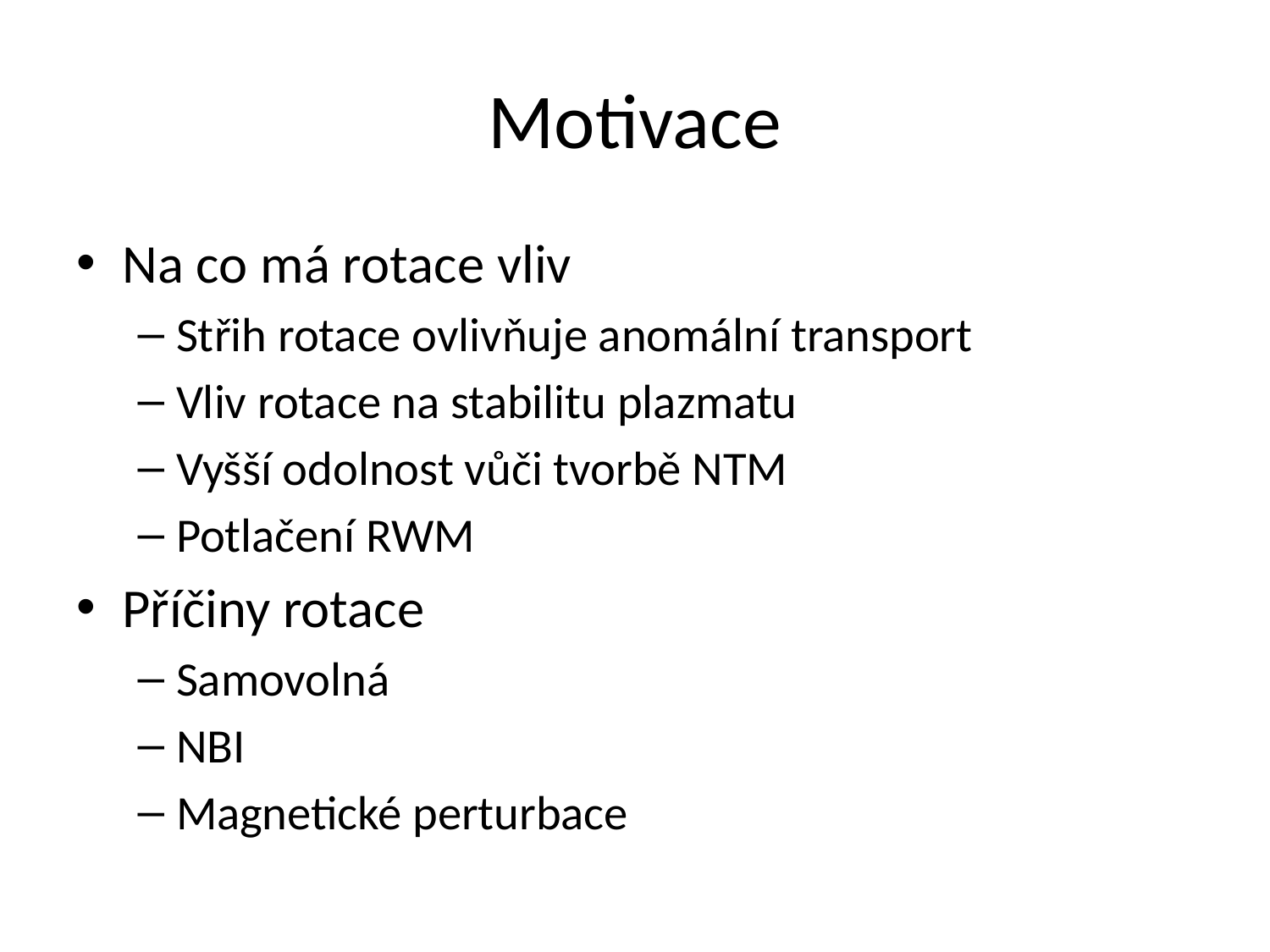

# Motivace
Na co má rotace vliv
Střih rotace ovlivňuje anomální transport
Vliv rotace na stabilitu plazmatu
Vyšší odolnost vůči tvorbě NTM
Potlačení RWM
Příčiny rotace
Samovolná
NBI
Magnetické perturbace